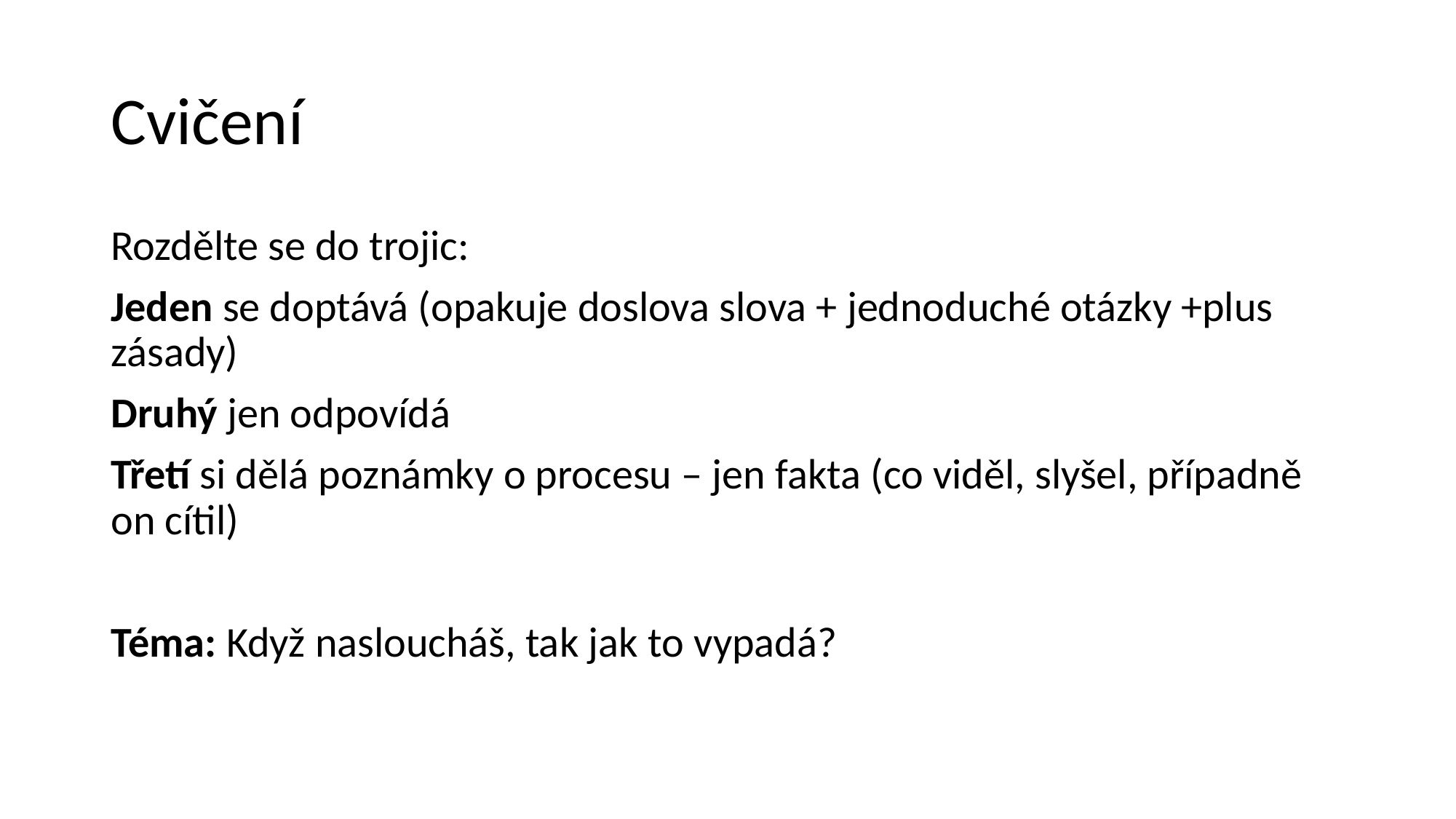

# Cvičení
Rozdělte se do trojic:
Jeden se doptává (opakuje doslova slova + jednoduché otázky +plus zásady)
Druhý jen odpovídá
Třetí si dělá poznámky o procesu – jen fakta (co viděl, slyšel, případně on cítil)

Téma: Když nasloucháš, tak jak to vypadá?